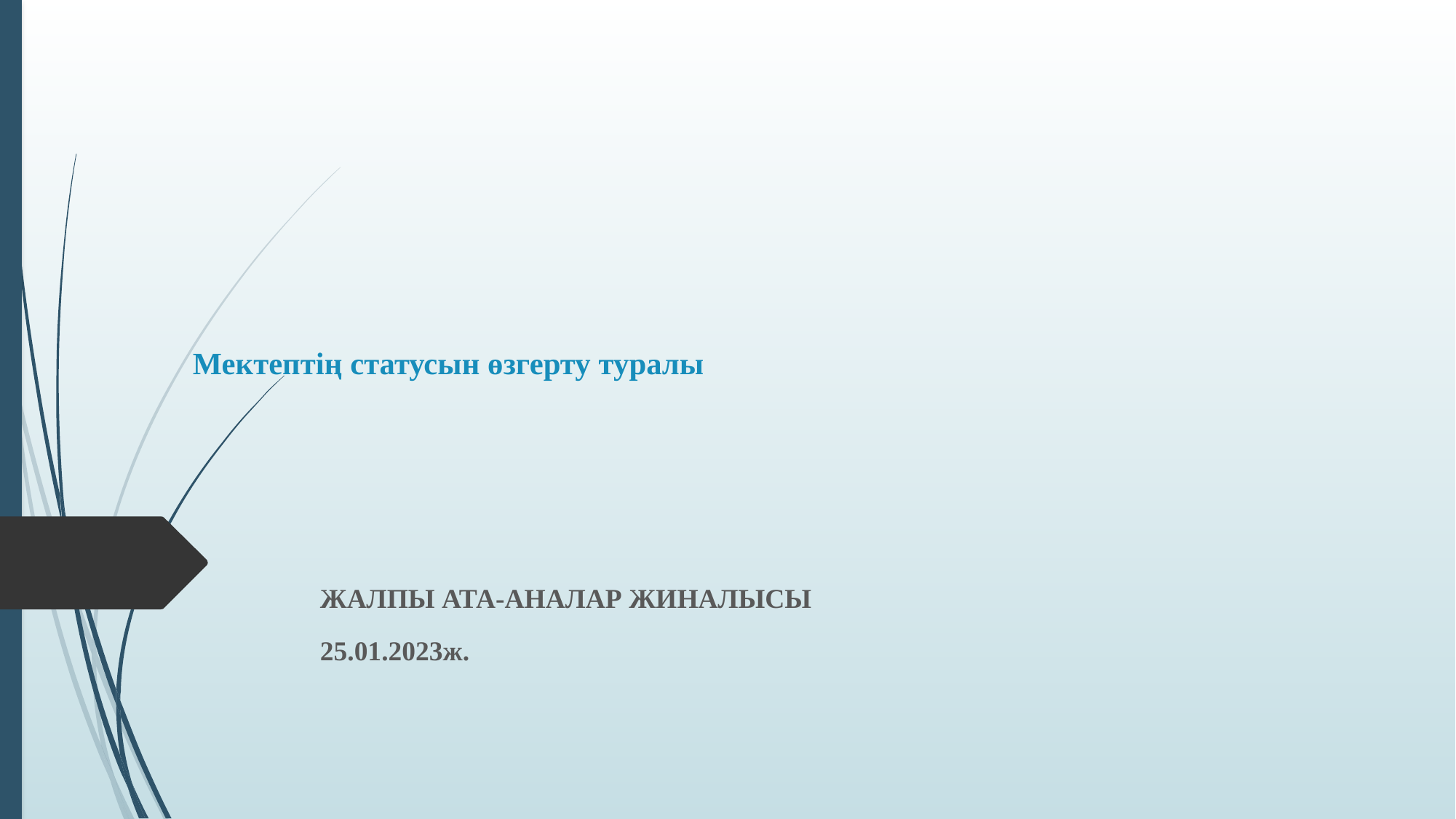

# Мектептің статусын өзгерту туралы
ЖАЛПЫ АТА-АНАЛАР ЖИНАЛЫСЫ
25.01.2023ж.